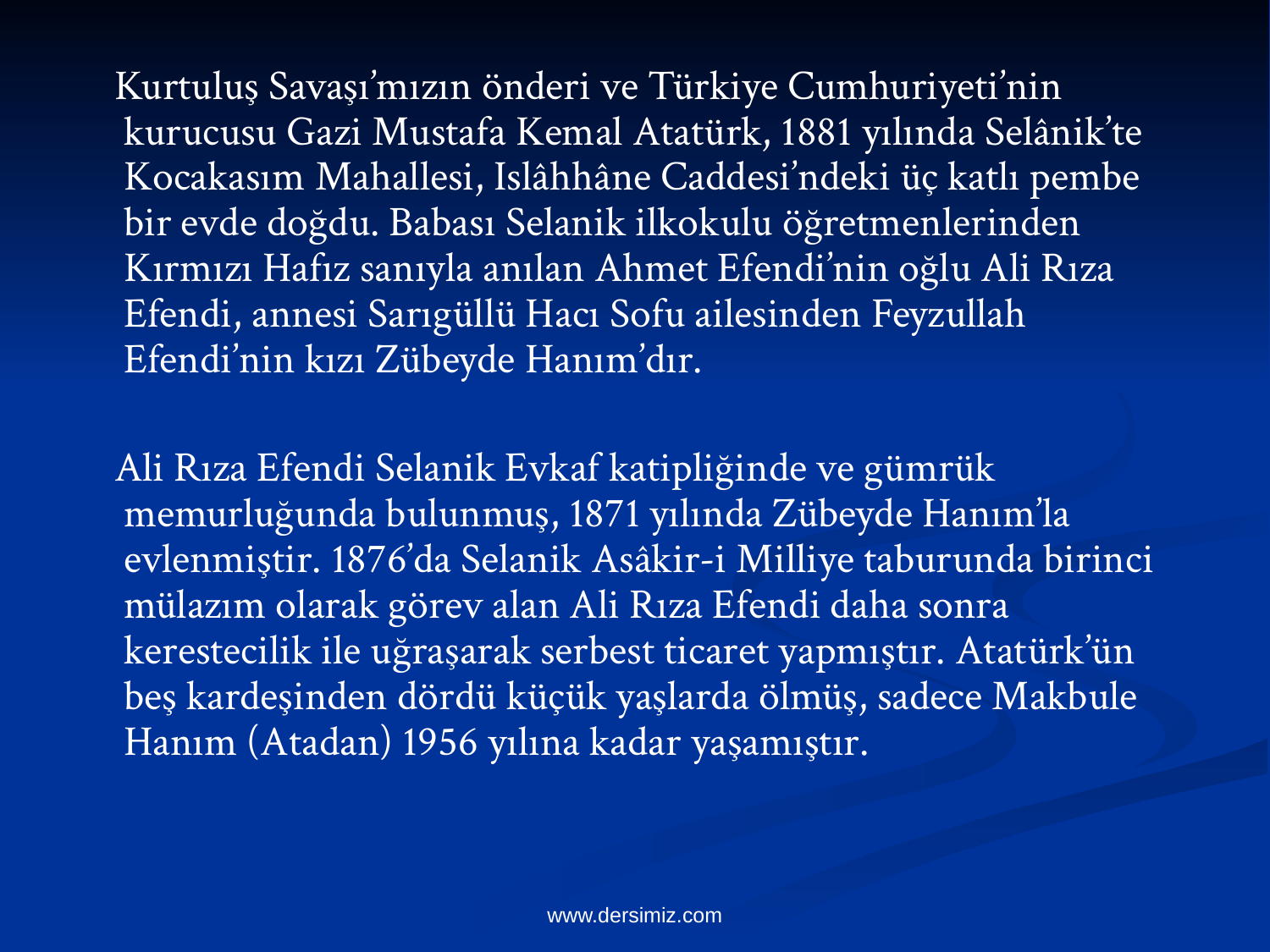

Kurtuluş Savaşı’mızın önderi ve Türkiye Cumhuriyeti’nin kurucusu Gazi Mustafa Kemal Atatürk, 1881 yılında Selânik’te Kocakasım Mahallesi, Islâhhâne Caddesi’ndeki üç katlı pembe bir evde doğdu. Babası Selanik ilkokulu öğretmenlerinden Kırmızı Hafız sanıyla anılan Ahmet Efendi’nin oğlu Ali Rıza Efendi, annesi Sarıgüllü Hacı Sofu ailesinden Feyzullah Efendi’nin kızı Zübeyde Hanım’dır.

    Ali Rıza Efendi Selanik Evkaf katipliğinde ve gümrük memurluğunda bulunmuş, 1871 yılında Zübeyde Hanım’la evlenmiştir. 1876’da Selanik Asâkir-i Milliye taburunda birinci mülazım olarak görev alan Ali Rıza Efendi daha sonra kerestecilik ile uğraşarak serbest ticaret yapmıştır. Atatürk’ün beş kardeşinden dördü küçük yaşlarda ölmüş, sadece Makbule Hanım (Atadan) 1956 yılına kadar yaşamıştır.

www.dersimiz.com